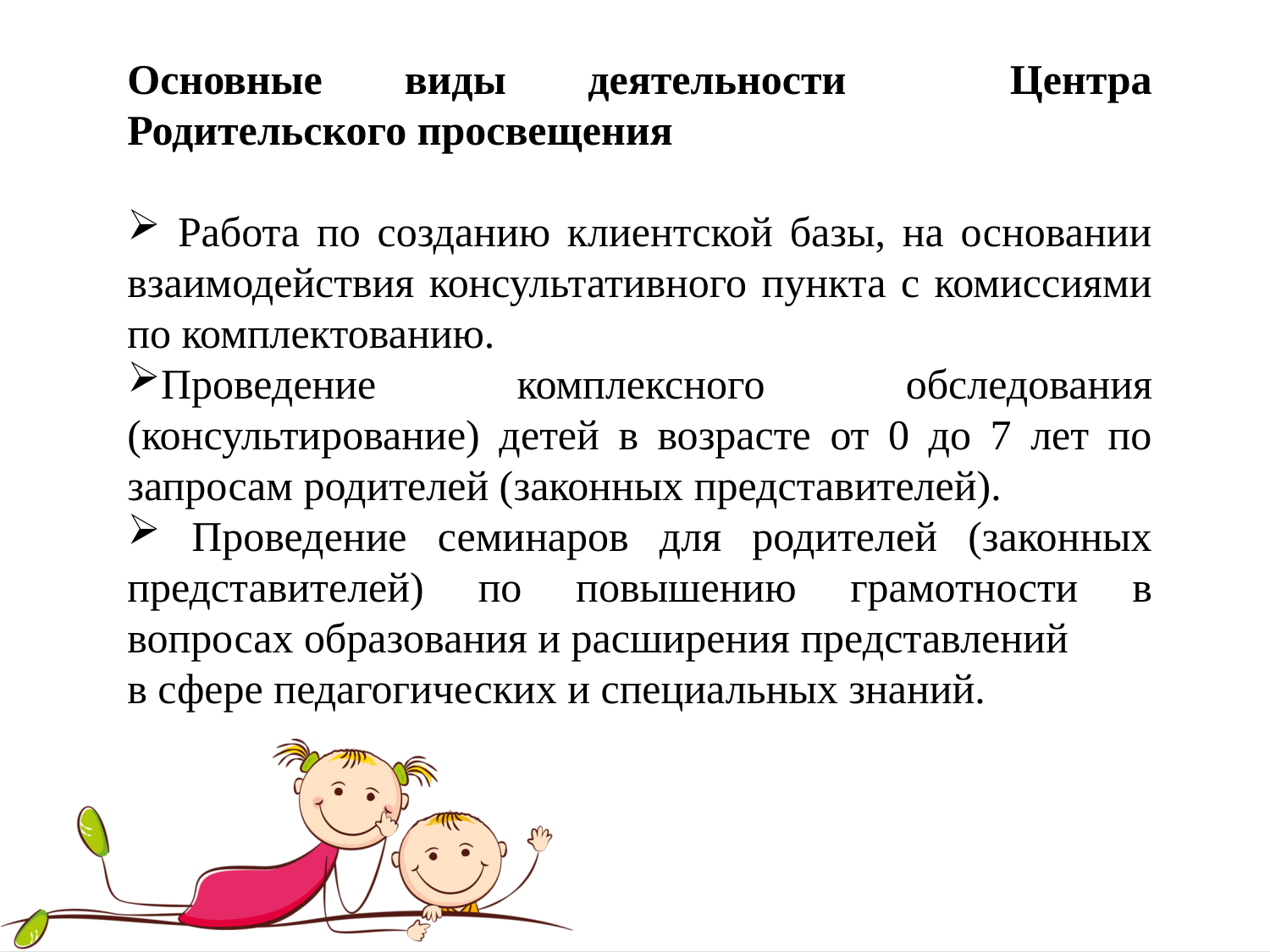

Основные виды деятельности  Центра Родительского просвещения

 Работа по созданию клиентской базы, на основании взаимодействия консультативного пункта с комиссиями по комплектованию.
Проведение комплексного обследования (консультирование) детей в возрасте от 0 до 7 лет по запросам родителей (законных представителей).
 Проведение семинаров для родителей (законных представителей) по повышению грамотности в вопросах образования и расширения представлений
в сфере педагогических и специальных знаний.